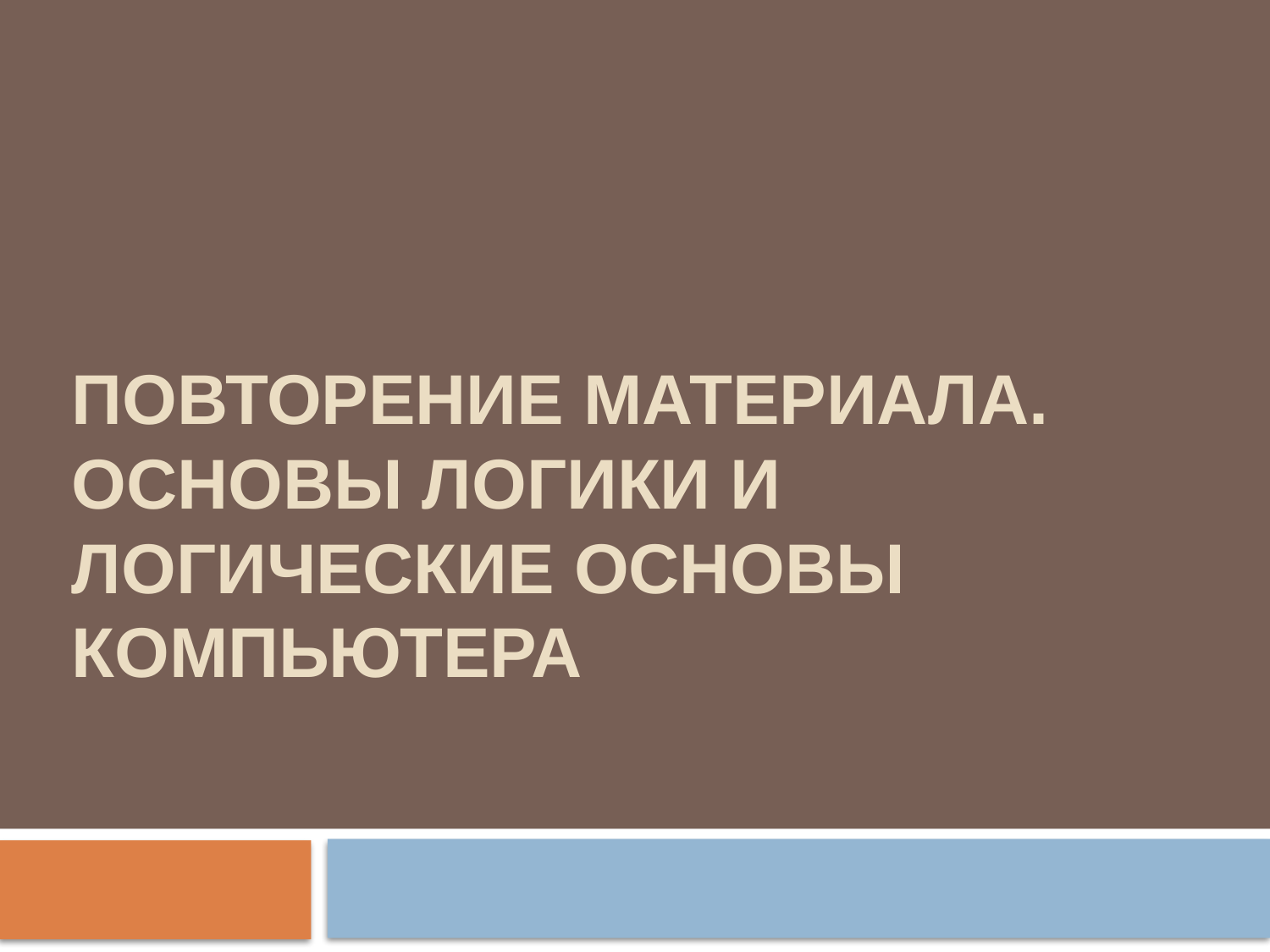

# Повторение материала. Основы логики и логические основы компьютера